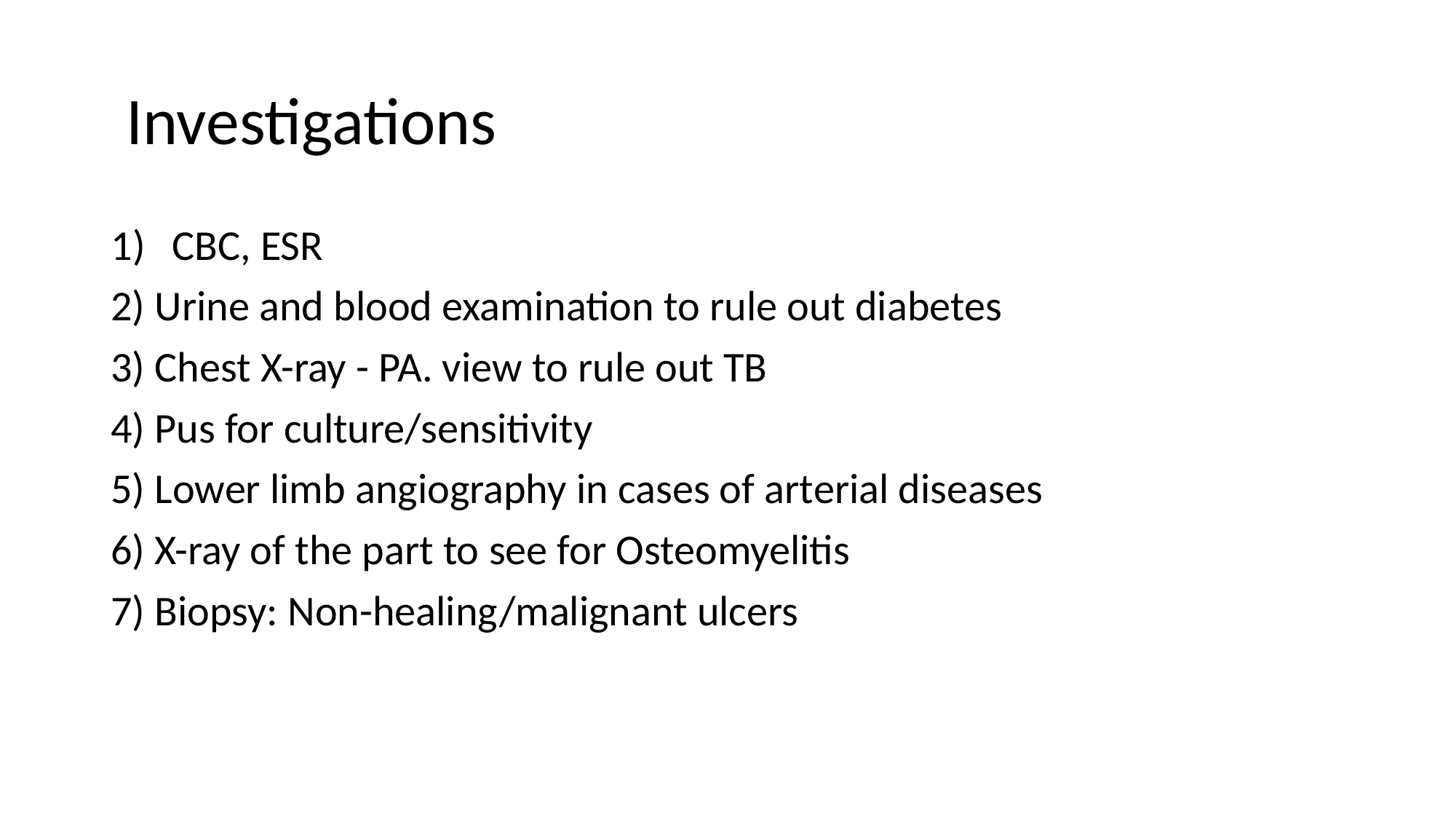

# Investigations
CBC, ESR
2) Urine and blood examination to rule out diabetes
3) Chest X-ray - PA. view to rule out TB
4) Pus for culture/sensitivity
5) Lower limb angiography in cases of arterial diseases
6) X-ray of the part to see for Osteomyelitis
7) Biopsy: Non-healing/malignant ulcers